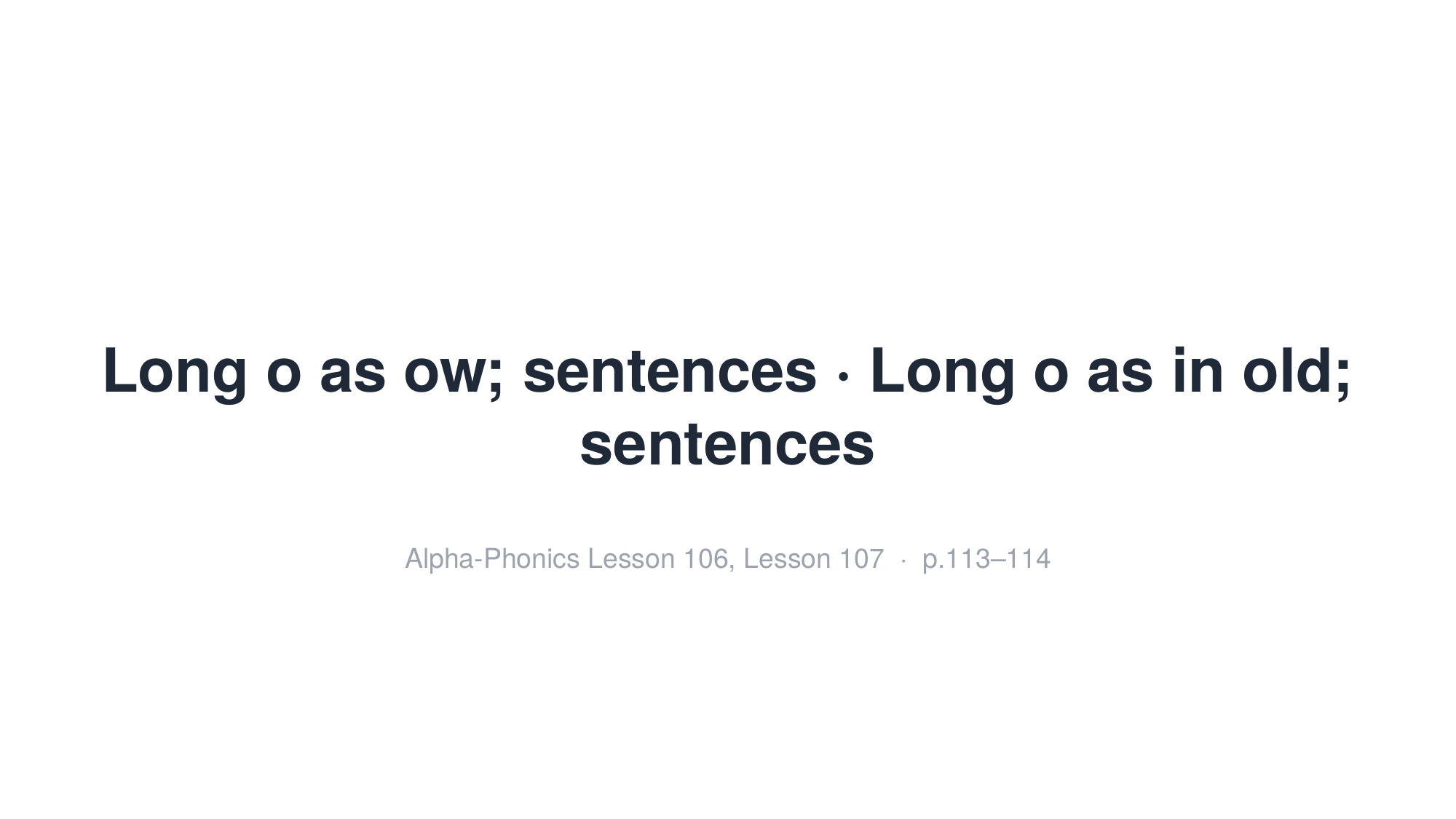

Long o as ow; sentences · Long o as in old; sentences
Alpha-Phonics Lesson 106, Lesson 107  ·  p.113–114